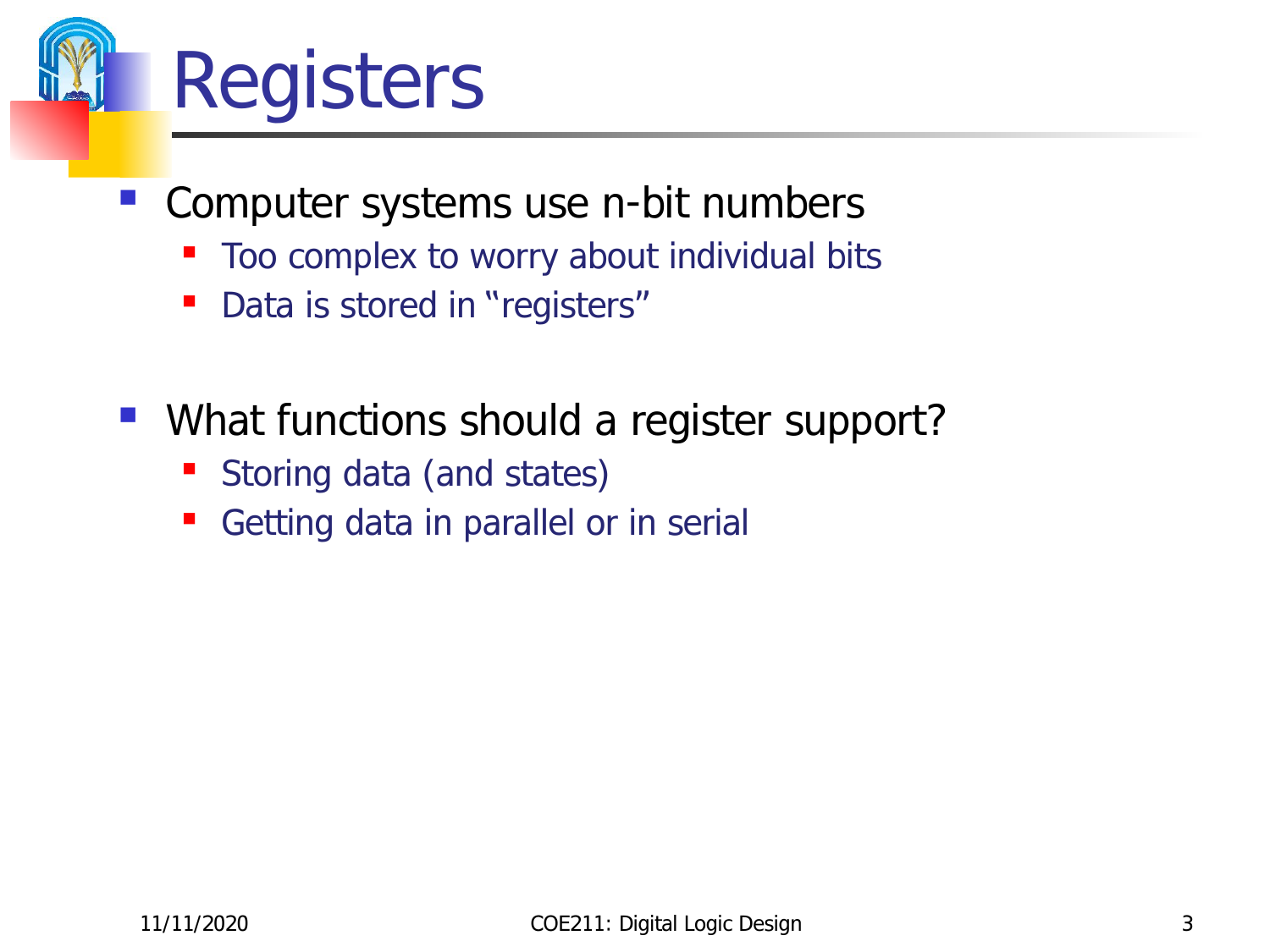

# Registers
Computer systems use n-bit numbers
Too complex to worry about individual bits
Data is stored in “registers”

What functions should a register support?
Storing data (and states)
Getting data in parallel or in serial
11/11/2020
COE211: Digital Logic Design
3